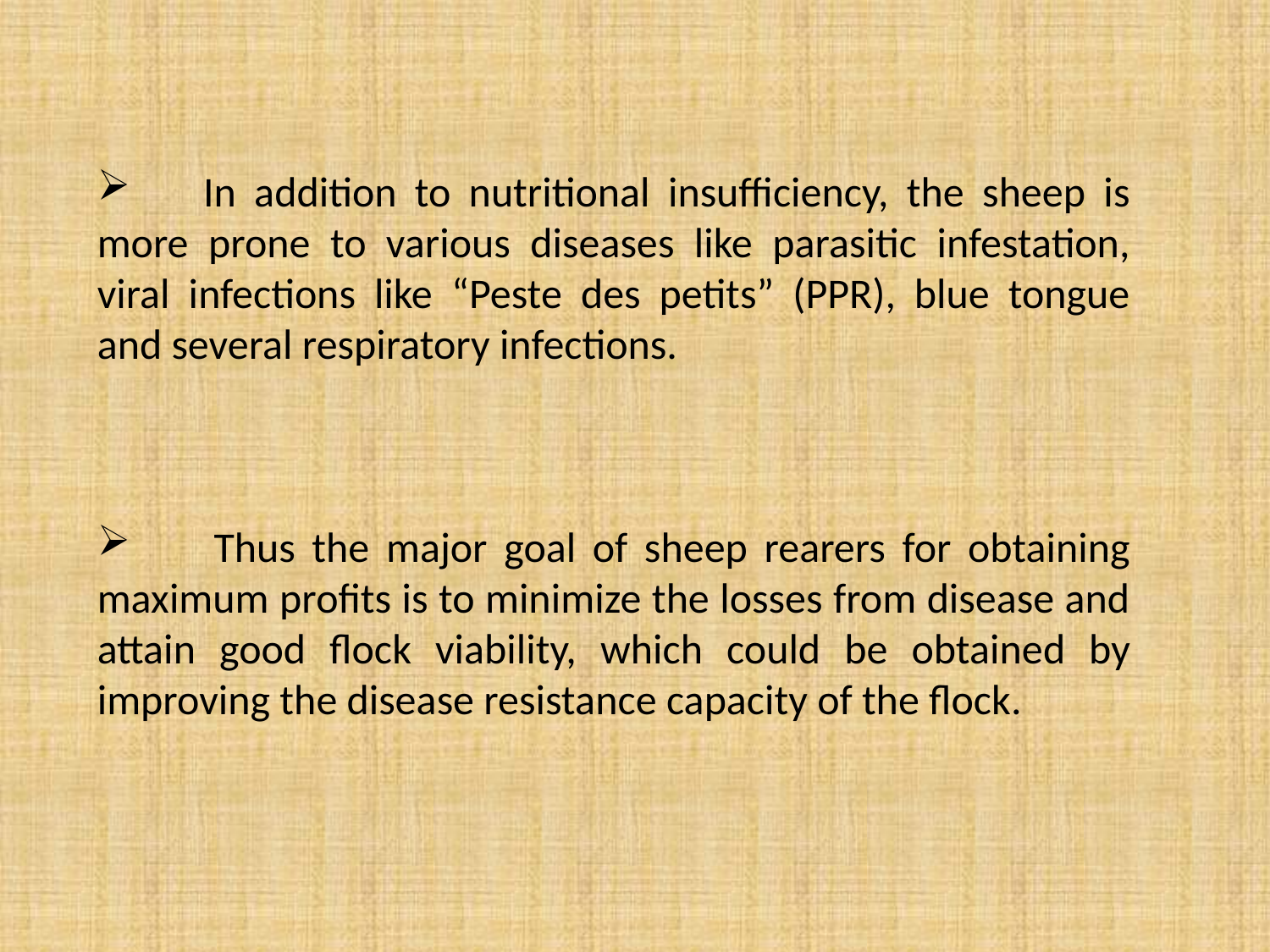

In addition to nutritional insufficiency, the sheep is more prone to various diseases like parasitic infestation, viral infections like “Peste des petits” (PPR), blue tongue and several respiratory infections.

     Thus the major goal of sheep rearers for obtaining maximum profits is to minimize the losses from disease and attain good flock viability, which could be obtained by improving the disease resistance capacity of the flock.